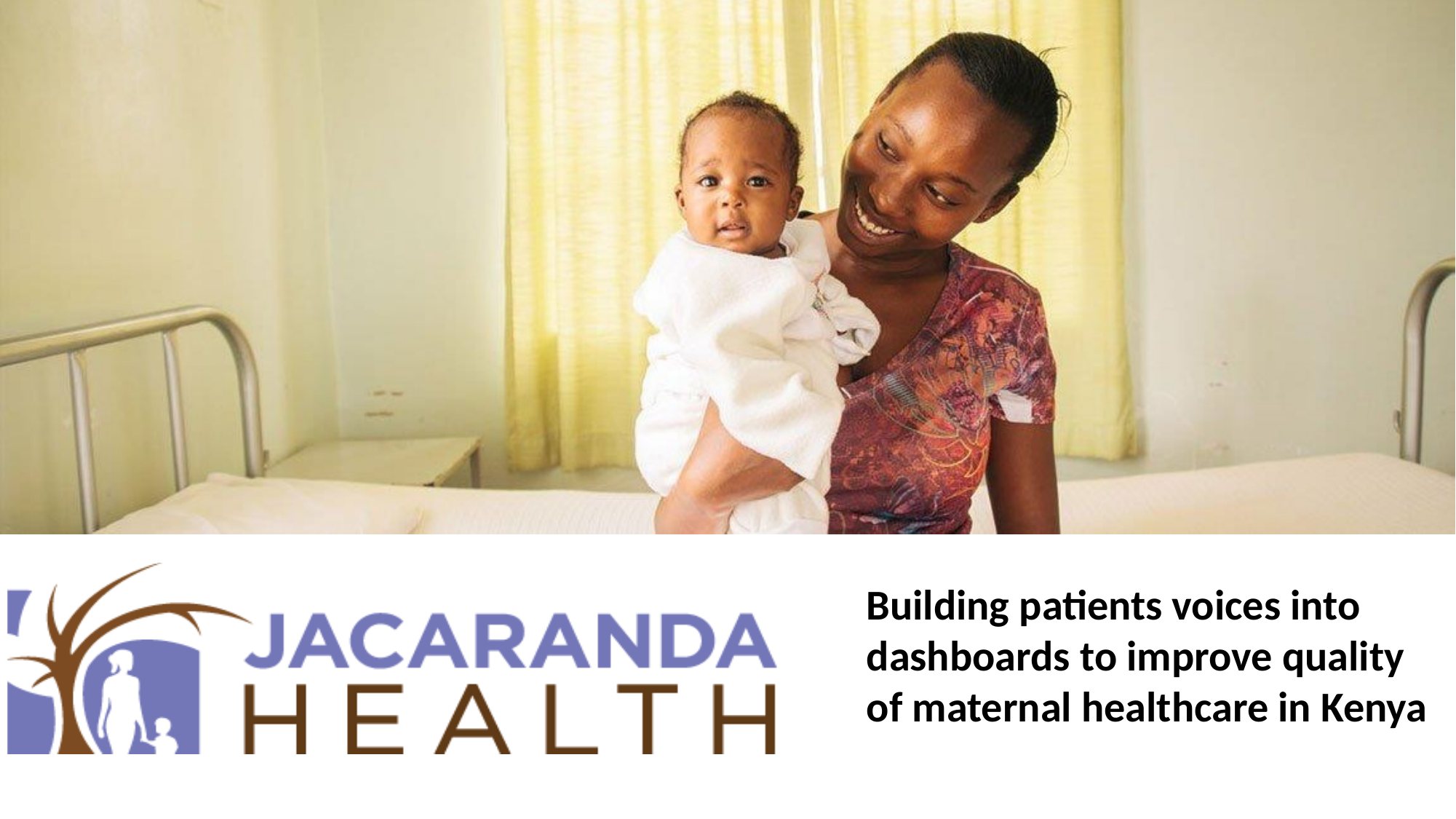

Building patients voices into dashboards to improve quality of maternal healthcare in Kenya